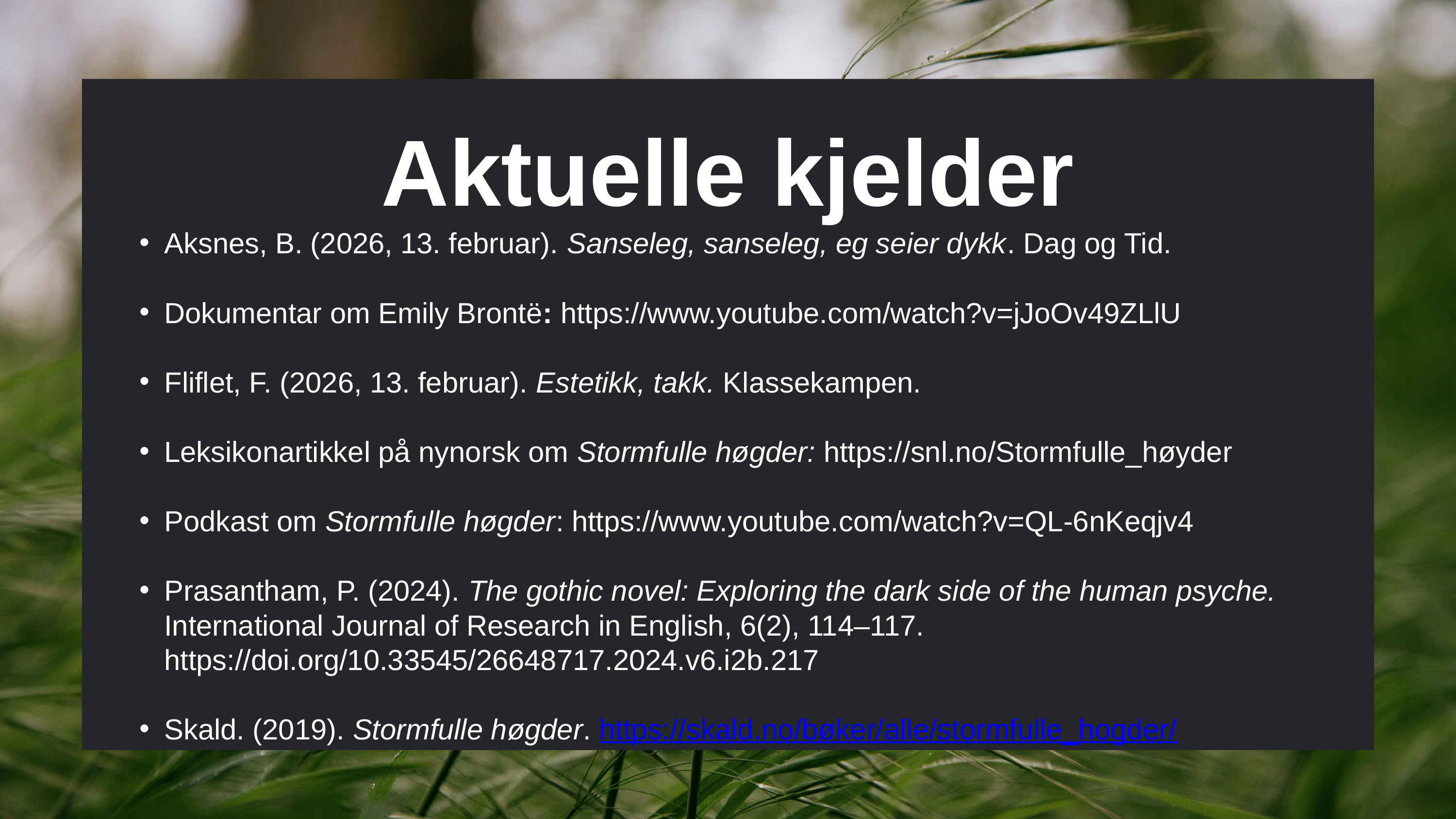

Aktuelle kjelder
Aksnes, B. (2026, 13. februar). Sanseleg, sanseleg, eg seier dykk. Dag og Tid.

Dokumentar om Emily Brontë: https://www.youtube.com/watch?v=jJoOv49ZLlU

Fliflet, F. (2026, 13. februar). Estetikk, takk. Klassekampen.

Leksikonartikkel på nynorsk om Stormfulle høgder: https://snl.no/Stormfulle_høyder

Podkast om Stormfulle høgder: https://www.youtube.com/watch?v=QL-6nKeqjv4

Prasantham, P. (2024). The gothic novel: Exploring the dark side of the human psyche. International Journal of Research in English, 6(2), 114–117. https://doi.org/10.33545/26648717.2024.v6.i2b.217

Skald. (2019). Stormfulle høgder. https://skald.no/bøker/alle/stormfulle_hogder/